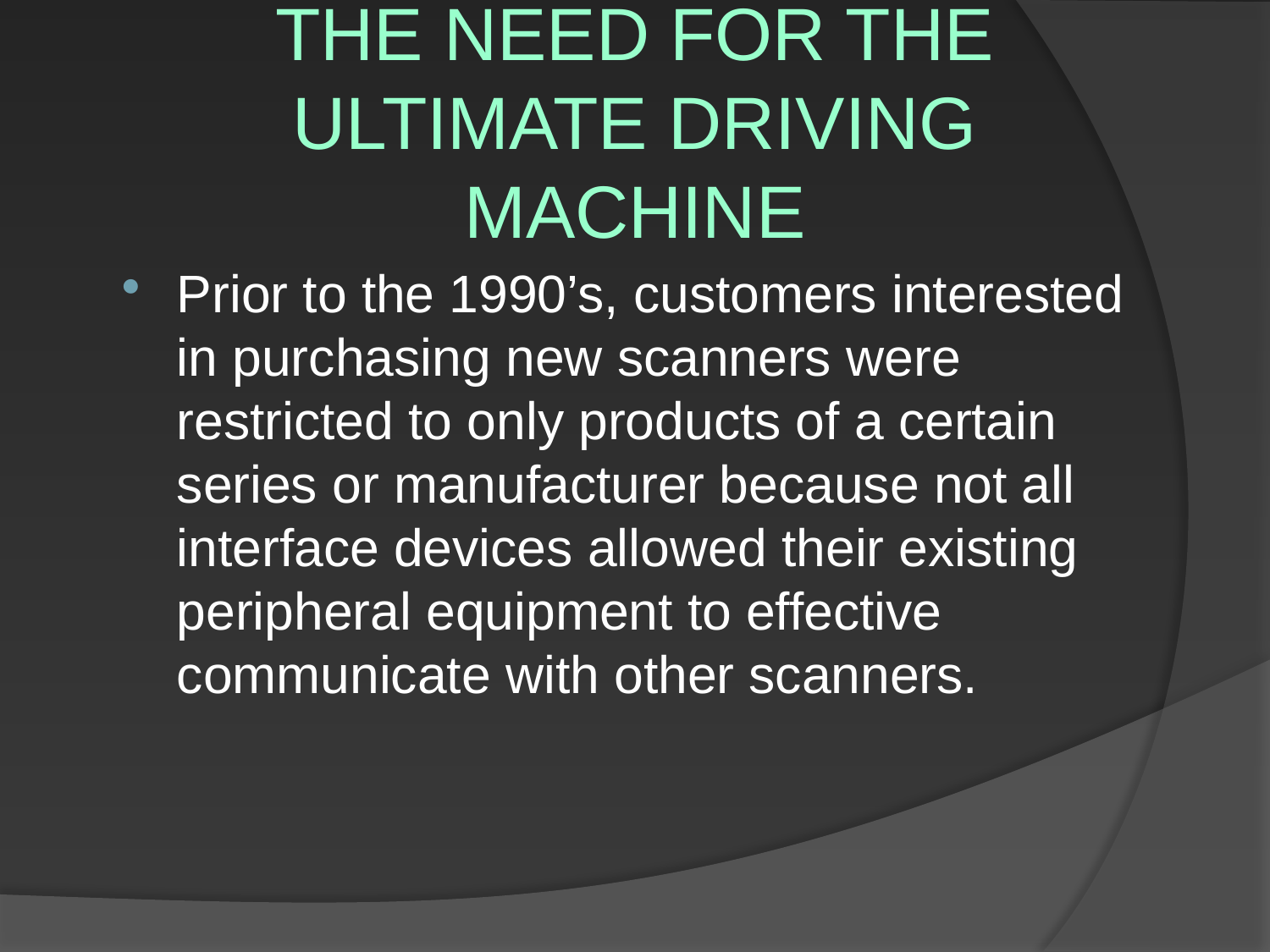

# THE NEED FOR THE ULTIMATE DRIVING MACHINE
Prior to the 1990’s, customers interested in purchasing new scanners were restricted to only products of a certain series or manufacturer because not all interface devices allowed their existing peripheral equipment to effective communicate with other scanners.